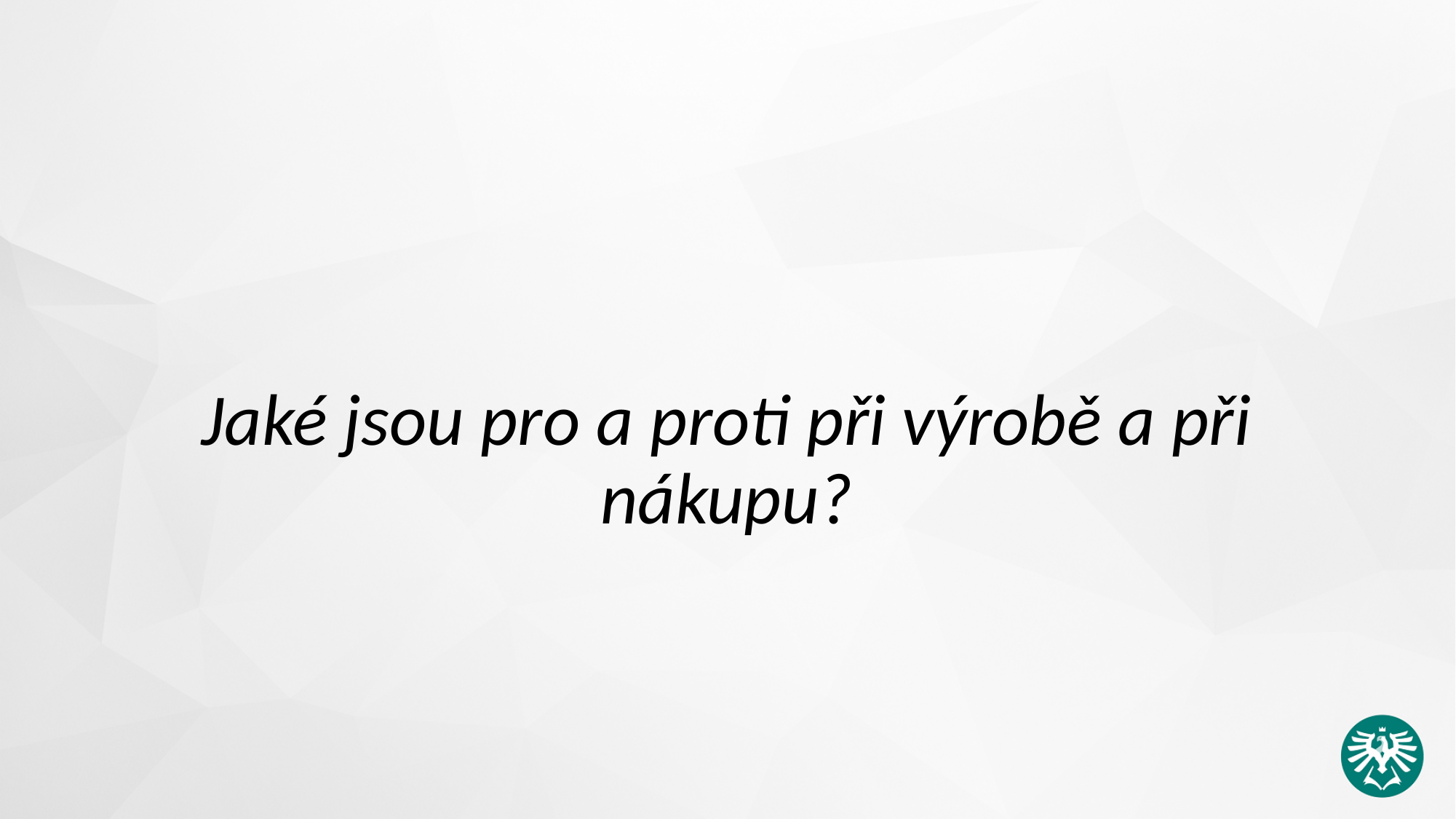

# Jaké jsou pro a proti při výrobě a při nákupu?